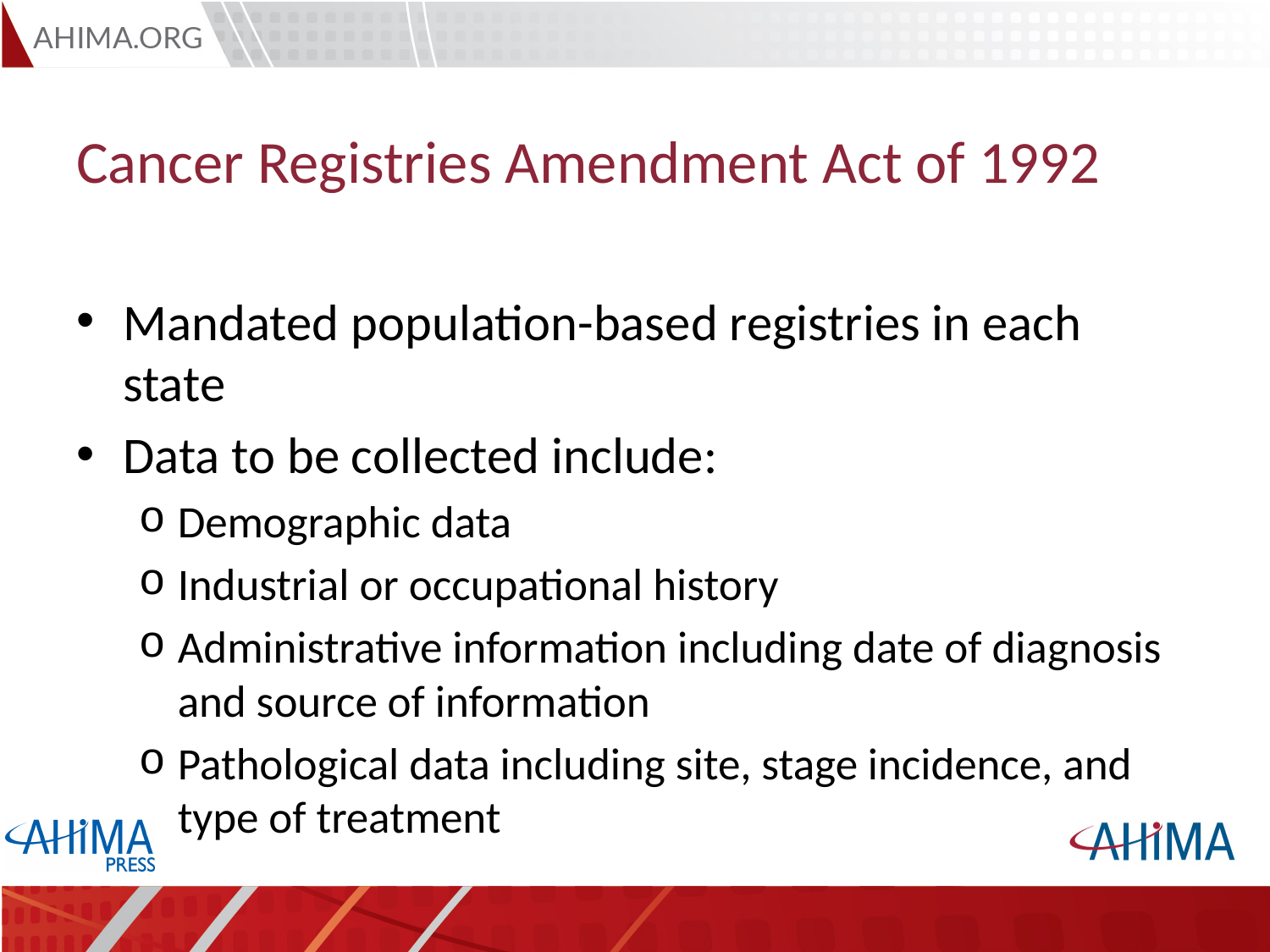

# Cancer Registries Amendment Act of 1992
Mandated population-based registries in each state
Data to be collected include:
Demographic data
Industrial or occupational history
Administrative information including date of diagnosis and source of information
Pathological data including site, stage incidence, and type of treatment